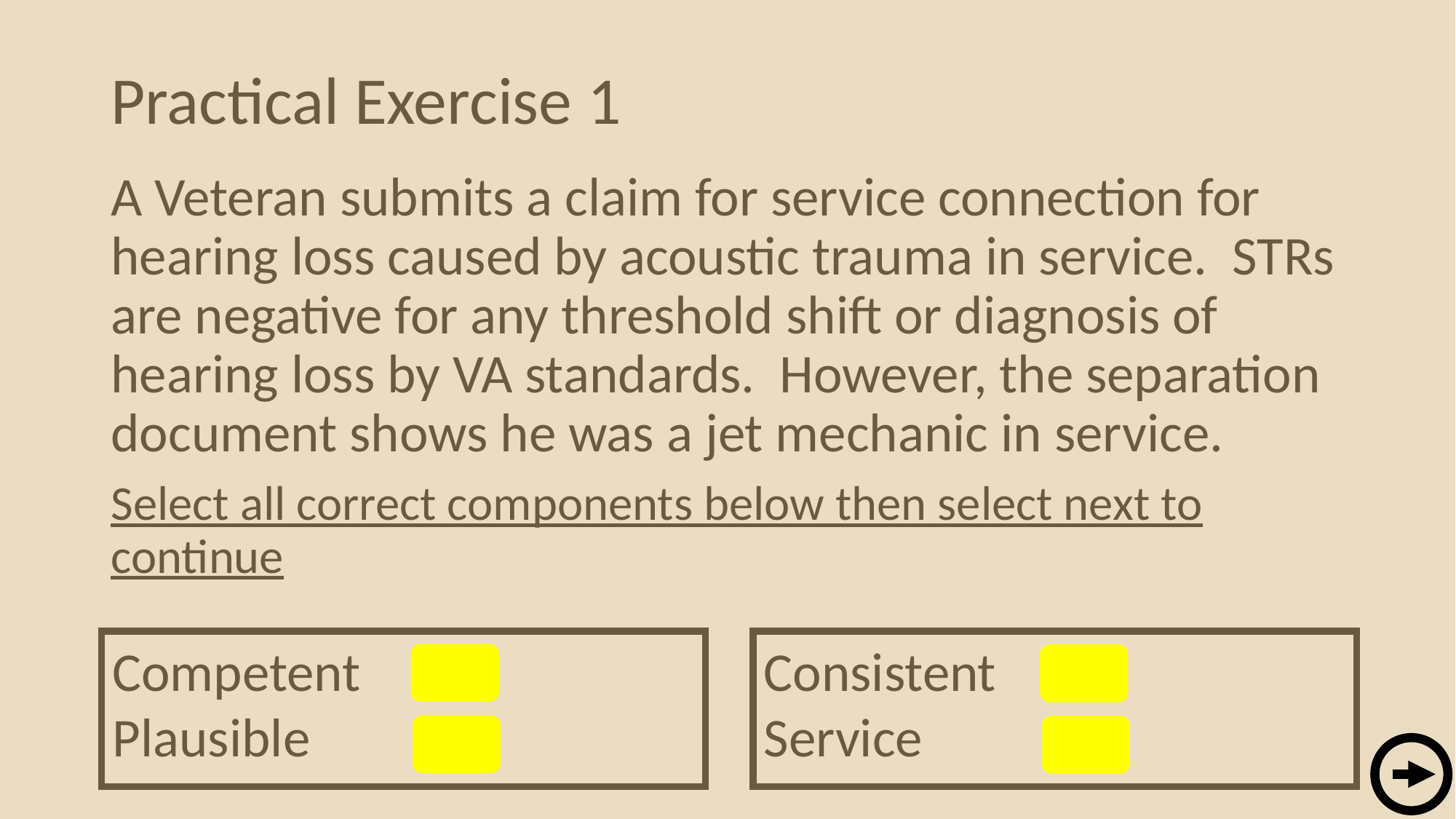

# Practical Exercise 1
A Veteran submits a claim for service connection for hearing loss caused by acoustic trauma in service.  STRs are negative for any threshold shift or diagnosis of hearing loss by VA standards.  However, the separation document shows he was a jet mechanic in service.
Select all correct components below then select next to continue
Consistent
Service
Competent
Plausible